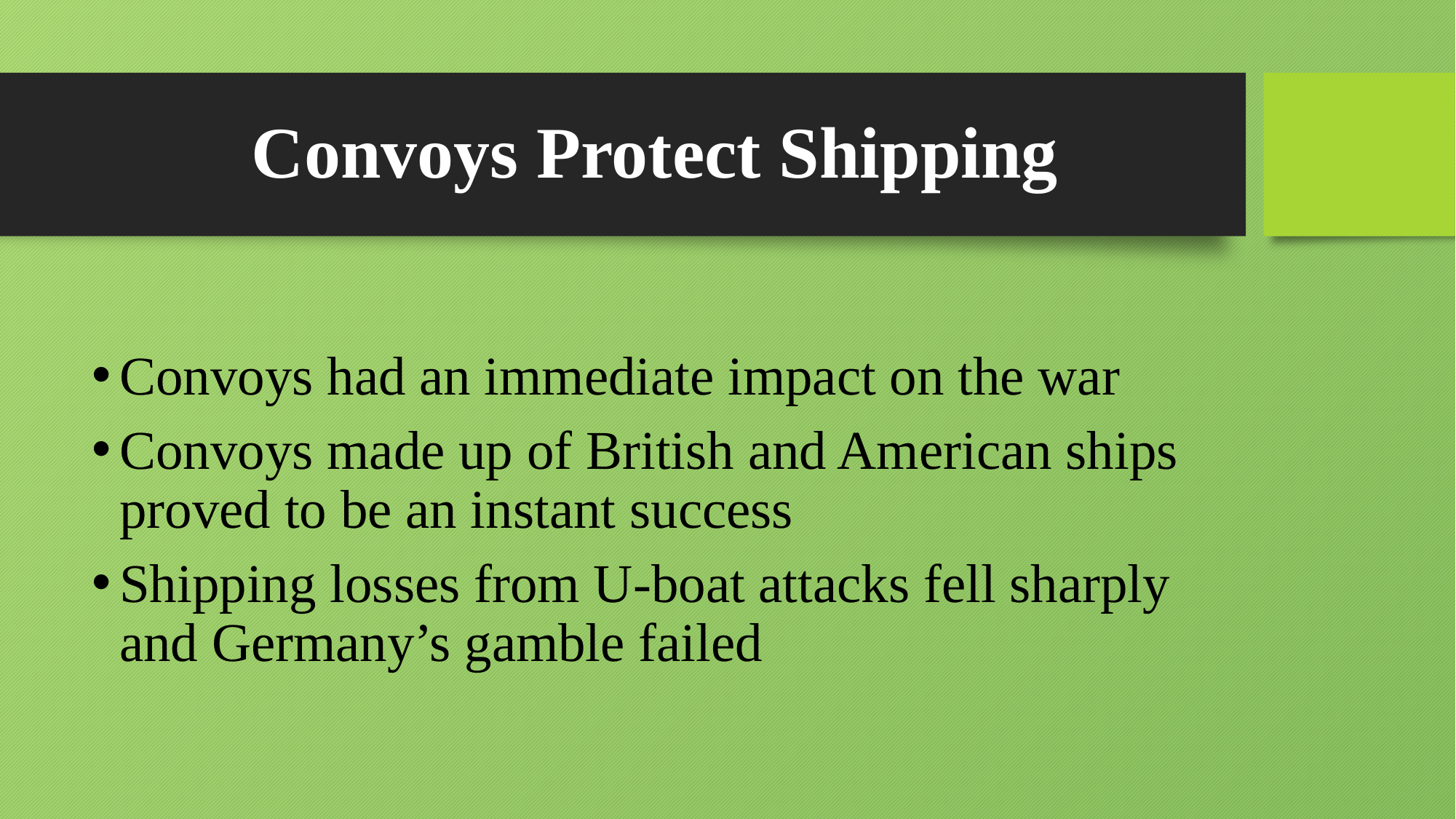

# Convoys Protect Shipping
Convoys had an immediate impact on the war
Convoys made up of British and American ships proved to be an instant success
Shipping losses from U-boat attacks fell sharply and Germany’s gamble failed